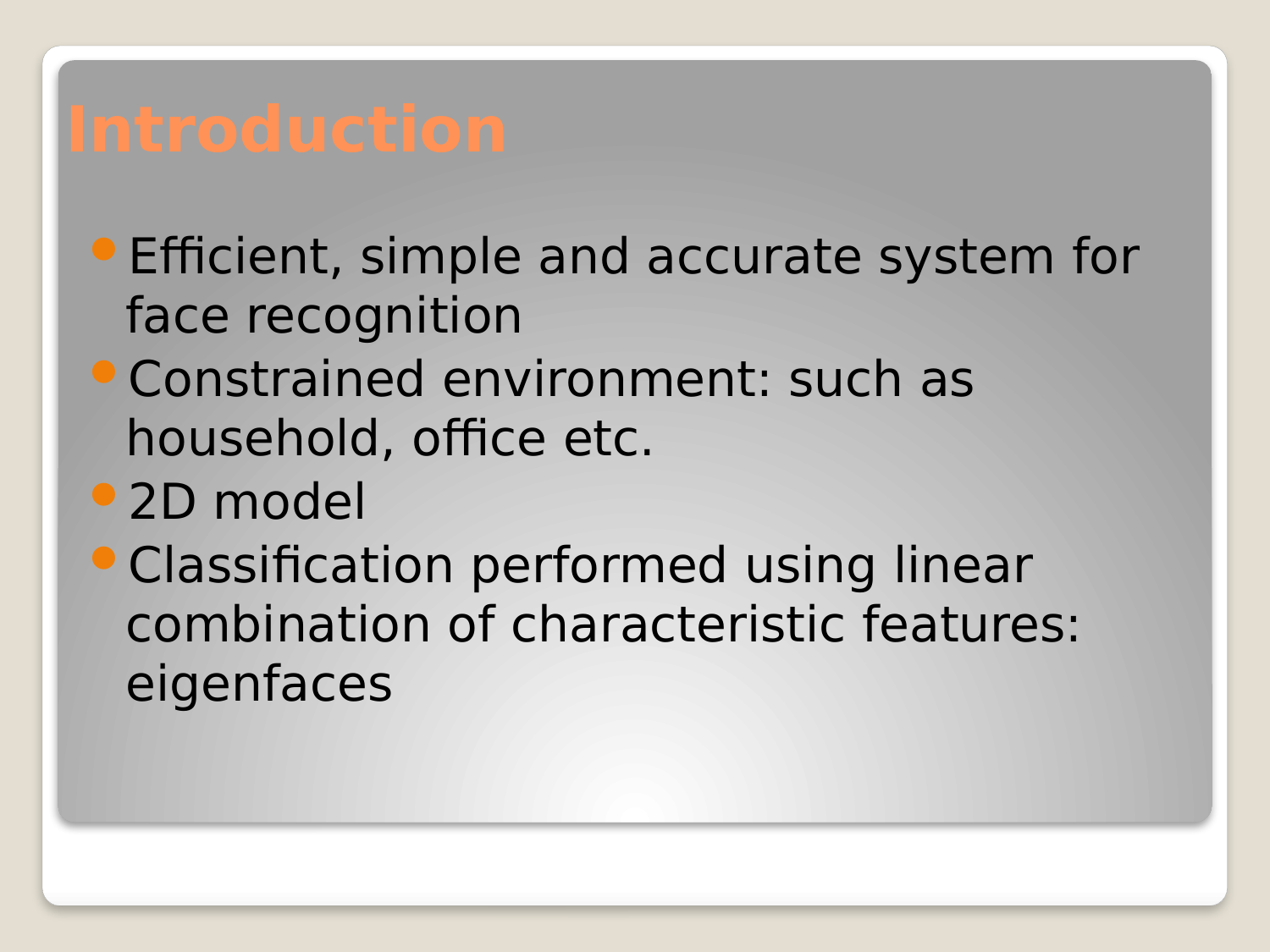

# Introduction
Efficient, simple and accurate system for face recognition
Constrained environment: such as household, office etc.
2D model
Classification performed using linear combination of characteristic features: eigenfaces